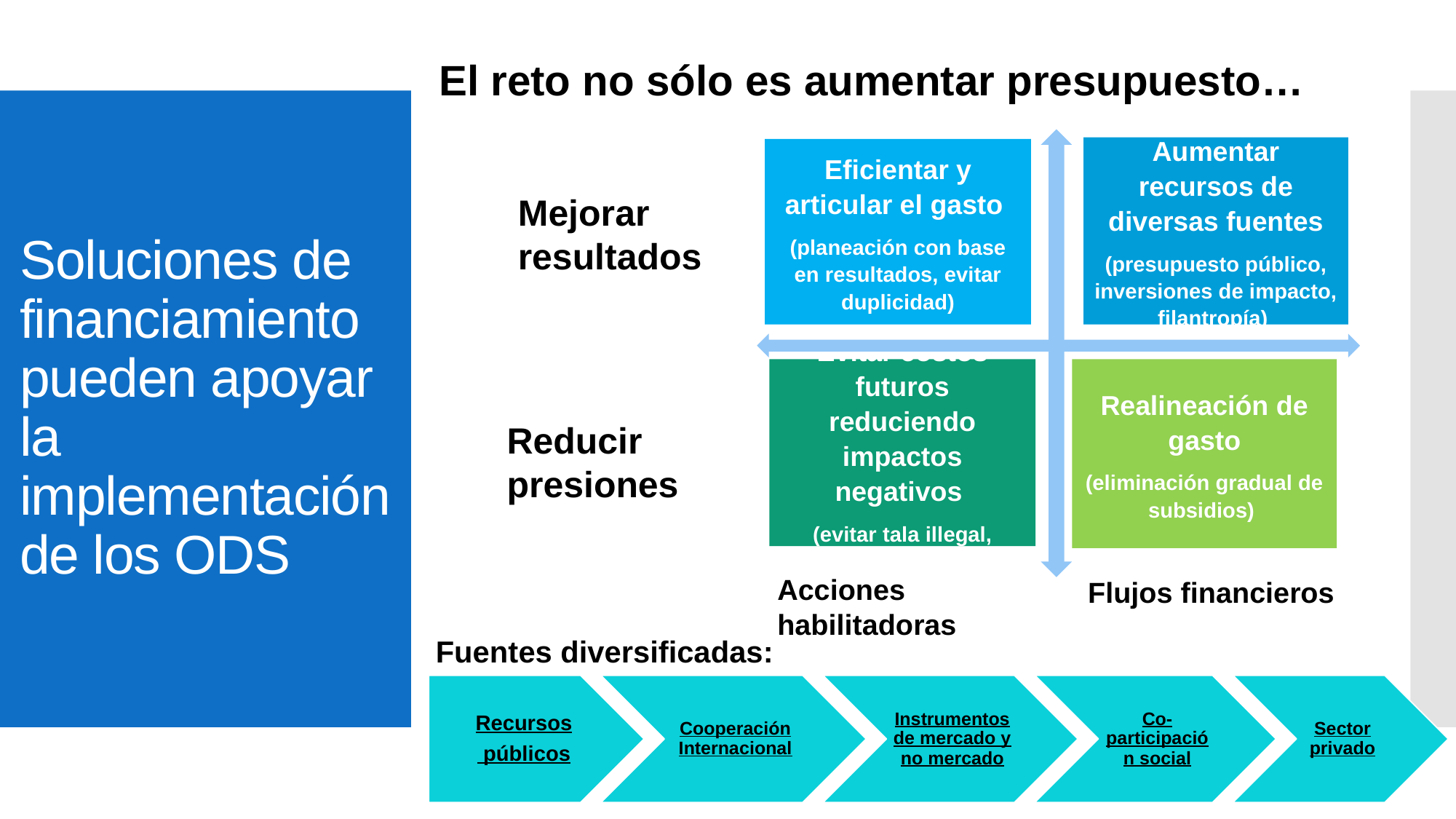

El reto no sólo es aumentar presupuesto…

Aumentar recursos de diversas fuentes
(presupuesto público, inversiones de impacto, filantropía)
Eficientar y articular el gasto
(planeación con base en resultados, evitar duplicidad)
Mejorar resultados
Evitar costos futuros reduciendo impactos negativos
(evitar tala illegal, especies invasoras)
Realineación de gasto
(eliminación gradual de subsidios)
Reducir
presiones
Acciones habilitadoras
Flujos financieros
# Soluciones de financiamiento pueden apoyar la implementación de los ODS
Recursos
 públicos
Cooperación Internacional
Instrumentos de mercado y no mercado
Co-participación social
Sector privado
Fuentes diversificadas: